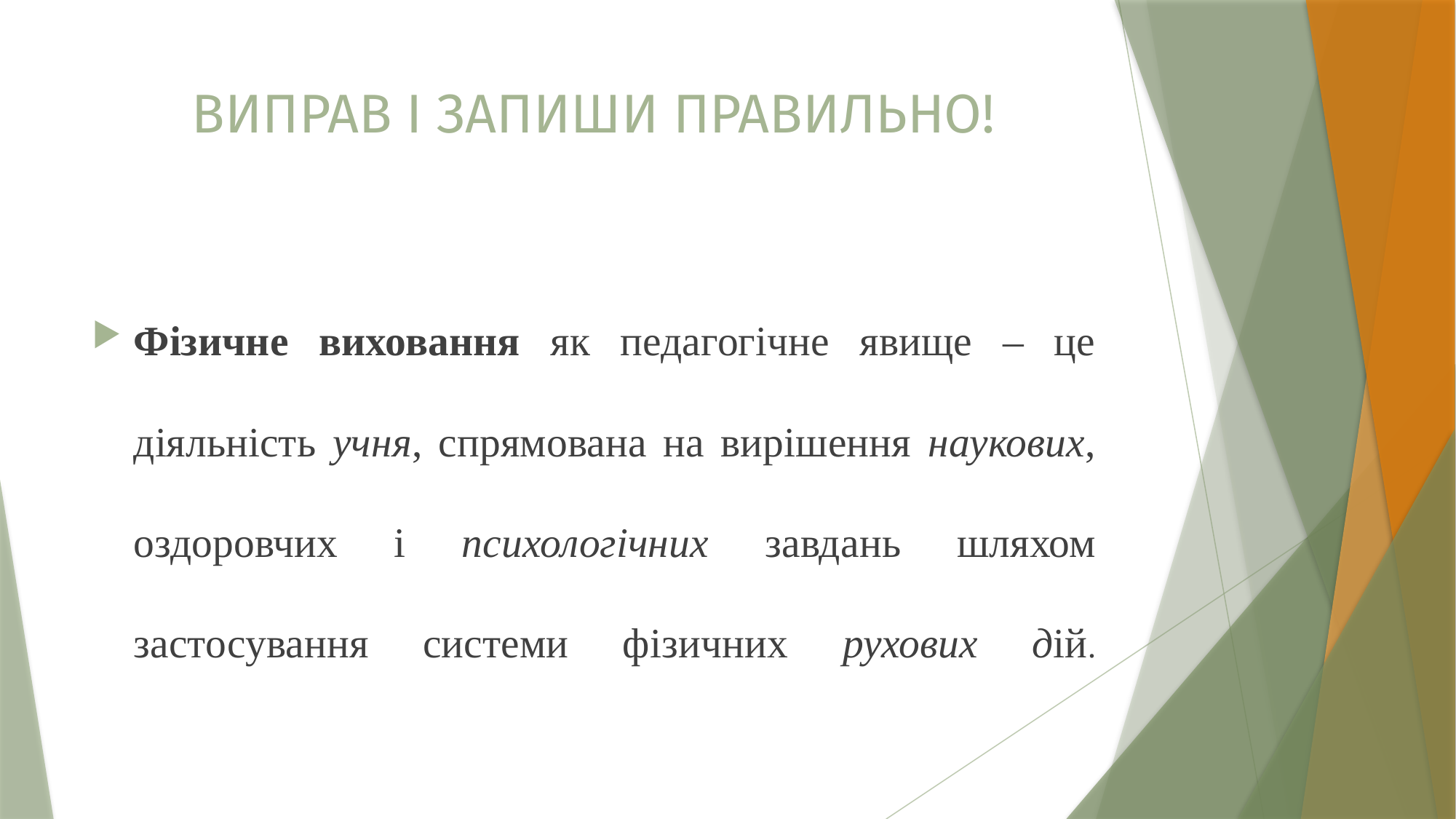

# ВИПРАВ І ЗАПИШИ ПРАВИЛЬНО!
Фізичне виховання як педагогічне явище – це діяльність учня, спрямована на вирішення наукових, оздоровчих і психологічних завдань шляхом застосування системи фізичних рухових дій.